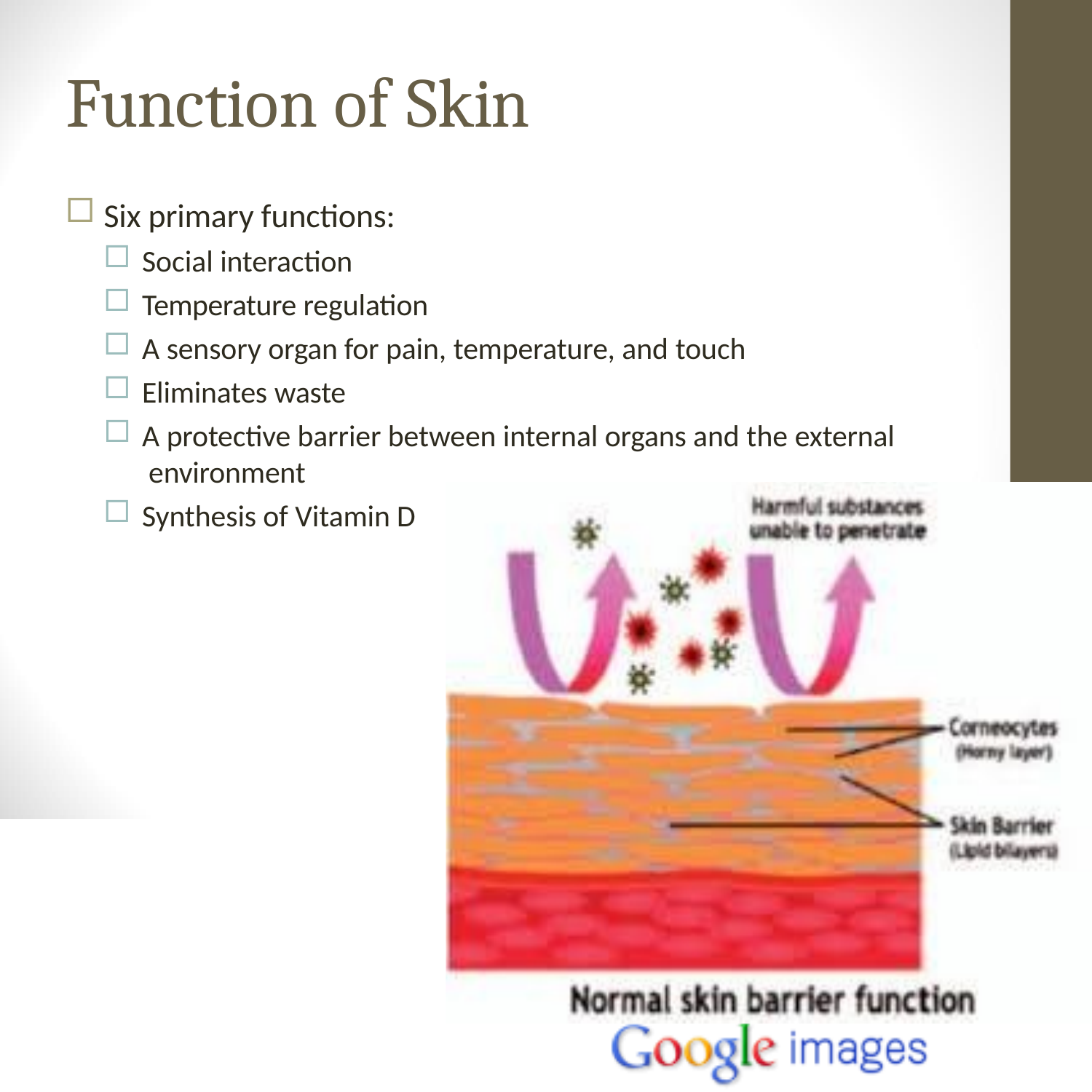

# Function of Skin
Six primary functions:
Social interaction
Temperature regulation
A sensory organ for pain, temperature, and touch
Eliminates waste
A protective barrier between internal organs and the external  environment
Synthesis of Vitamin D